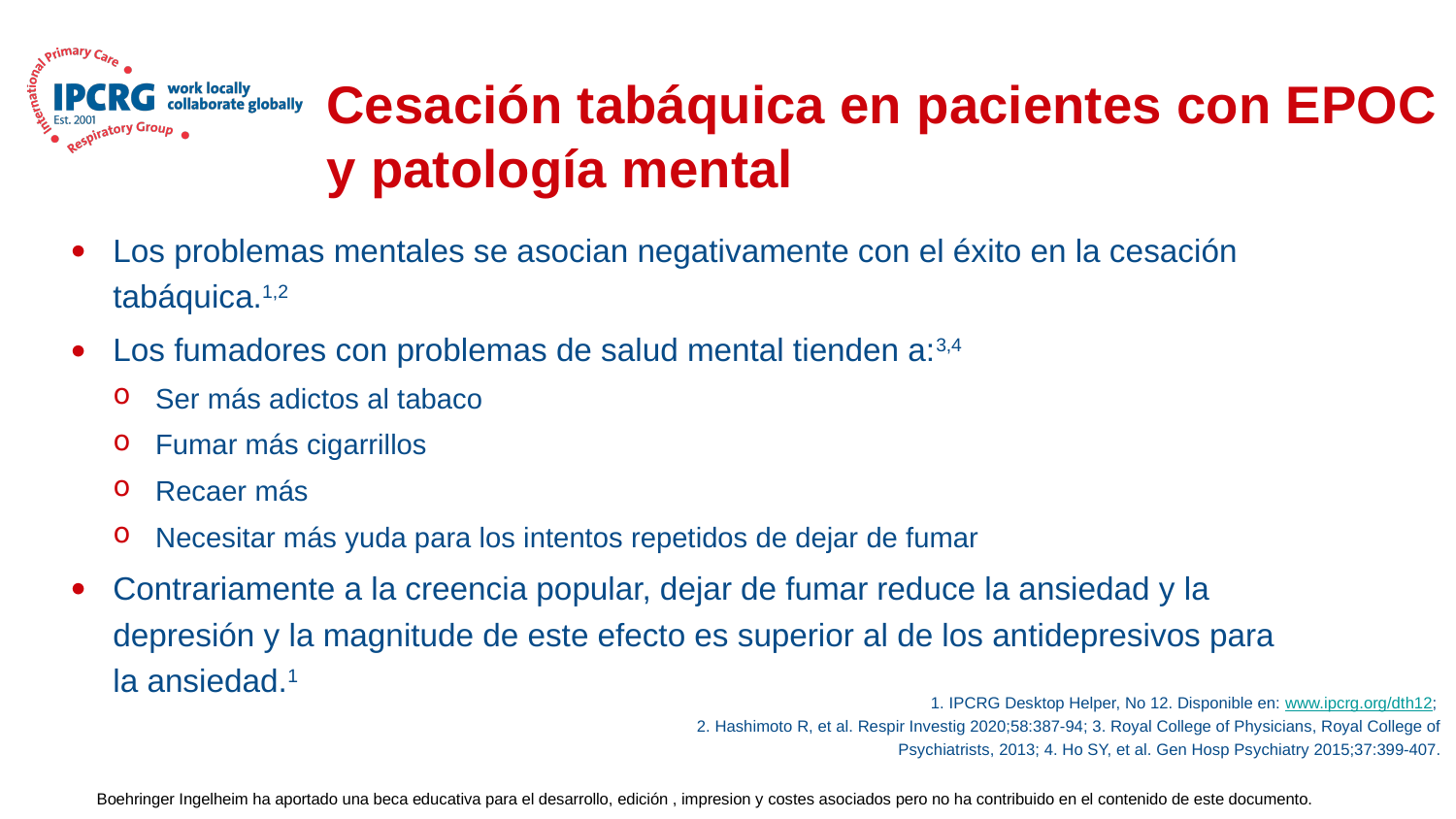

# Cesación tabáquica en pacientes con EPOC y patología mental
Los problemas mentales se asocian negativamente con el éxito en la cesación tabáquica.1,2
Los fumadores con problemas de salud mental tienden a:3,4
Ser más adictos al tabaco
Fumar más cigarrillos
Recaer más
Necesitar más yuda para los intentos repetidos de dejar de fumar
Contrariamente a la creencia popular, dejar de fumar reduce la ansiedad y la depresión y la magnitude de este efecto es superior al de los antidepresivos para la ansiedad.1

1. IPCRG Desktop Helper, No 12. Disponible en: www.ipcrg.org/dth12;
2. Hashimoto R, et al. Respir Investig 2020;58:387-94; 3. Royal College of Physicians, Royal College of Psychiatrists, 2013; 4. Ho SY, et al. Gen Hosp Psychiatry 2015;37:399-407.